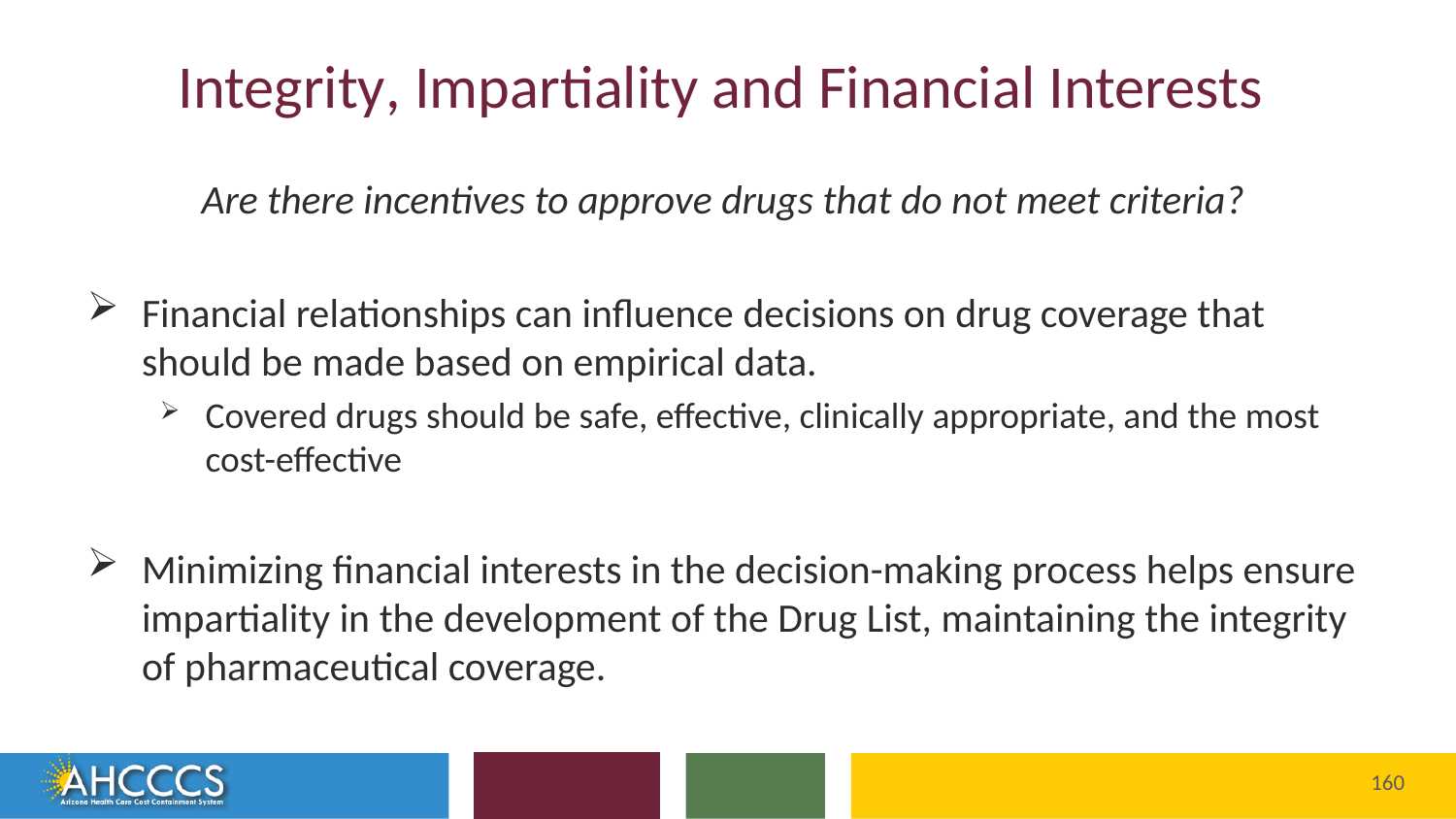

# Integrity, Impartiality and Financial Interests
Are there incentives to approve drugs that do not meet criteria?

Financial relationships can influence decisions on drug coverage that should be made based on empirical data.
Covered drugs should be safe, effective, clinically appropriate, and the most cost-effective

Minimizing financial interests in the decision-making process helps ensure impartiality in the development of the Drug List, maintaining the integrity of pharmaceutical coverage.